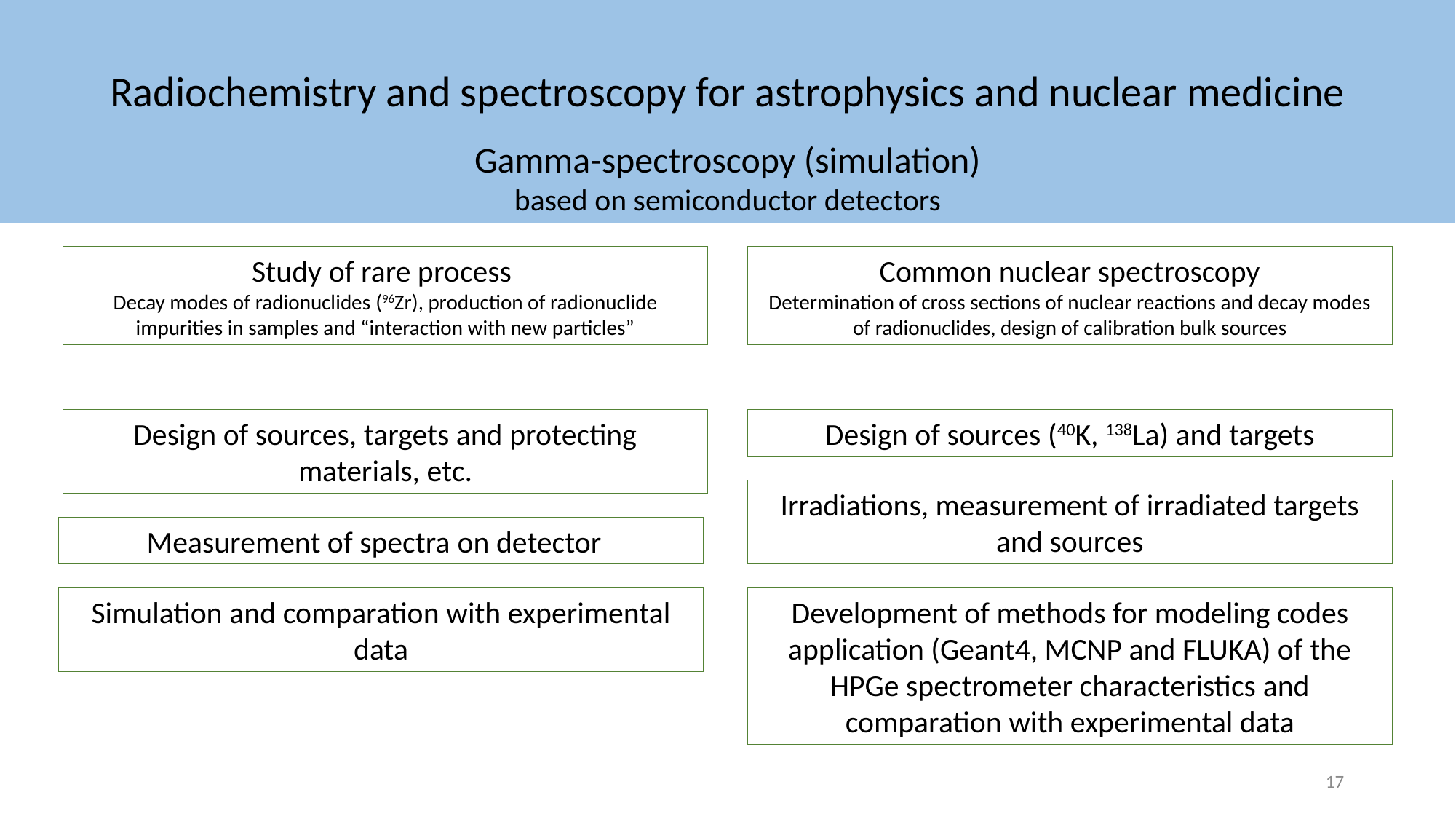

Radiochemistry and spectroscopy for astrophysics and nuclear medicine
Gamma-spectroscopy (simulation)
based on semiconductor detectors
Study of rare process
Decay modes of radionuclides (96Zr), production of radionuclide impurities in samples and “interaction with new particles”
Common nuclear spectroscopy
Determination of cross sections of nuclear reactions and decay modes of radionuclides, design of calibration bulk sources
Design of sources, targets and protecting materials, etc.
Design of sources (40K, 138La) and targets
Irradiations, measurement of irradiated targets and sources
Measurement of spectra on detector
Development of methods for modeling codes application (Geant4, MCNP and FLUKA) of the HPGe spectrometer characteristics and comparation with experimental data
Simulation and comparation with experimental data
17